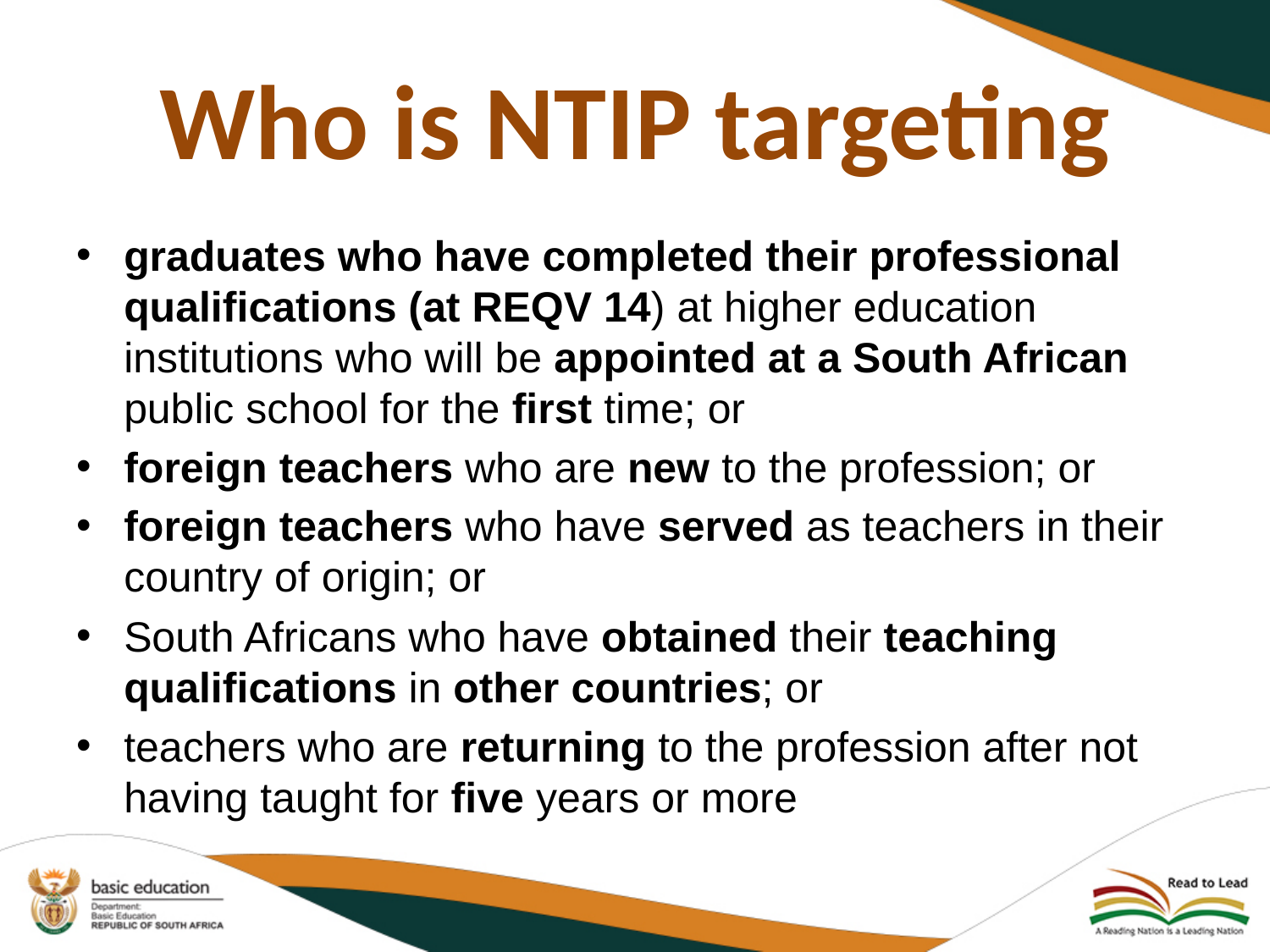

# Who is NTIP targeting
graduates who have completed their professional qualifications (at REQV 14) at higher education institutions who will be appointed at a South African public school for the first time; or
foreign teachers who are new to the profession; or
foreign teachers who have served as teachers in their country of origin; or
South Africans who have obtained their teaching qualifications in other countries; or
teachers who are returning to the profession after not having taught for five years or more